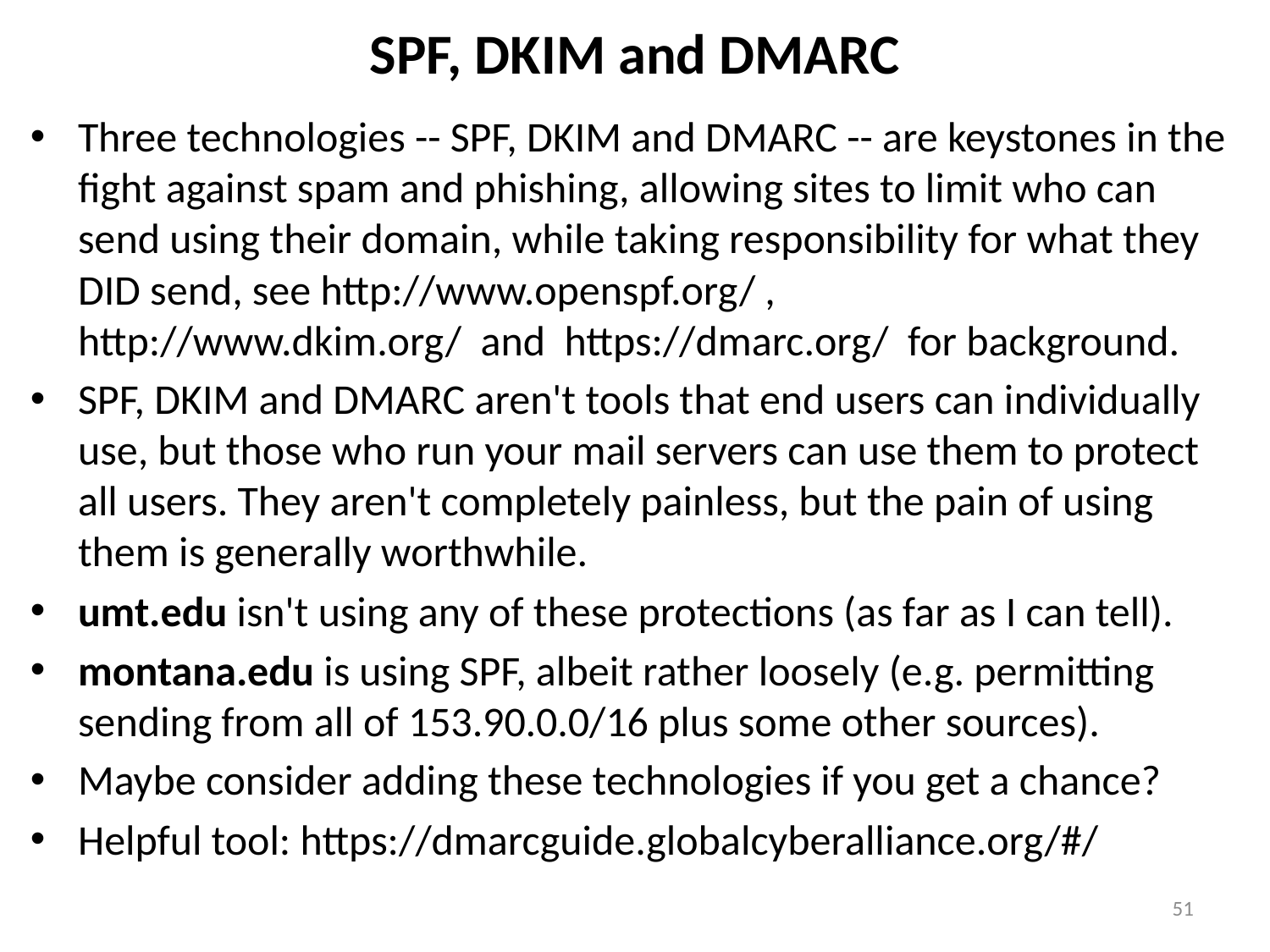

# SPF, DKIM and DMARC
Three technologies -- SPF, DKIM and DMARC -- are keystones in the fight against spam and phishing, allowing sites to limit who can send using their domain, while taking responsibility for what they DID send, see http://www.openspf.org/ ,
http://www.dkim.org/  and  https://dmarc.org/  for background.
SPF, DKIM and DMARC aren't tools that end users can individually use, but those who run your mail servers can use them to protect all users. They aren't completely painless, but the pain of using them is generally worthwhile.
umt.edu isn't using any of these protections (as far as I can tell).
montana.edu is using SPF, albeit rather loosely (e.g. permitting sending from all of 153.90.0.0/16 plus some other sources).
Maybe consider adding these technologies if you get a chance?
Helpful tool: https://dmarcguide.globalcyberalliance.org/#/
51